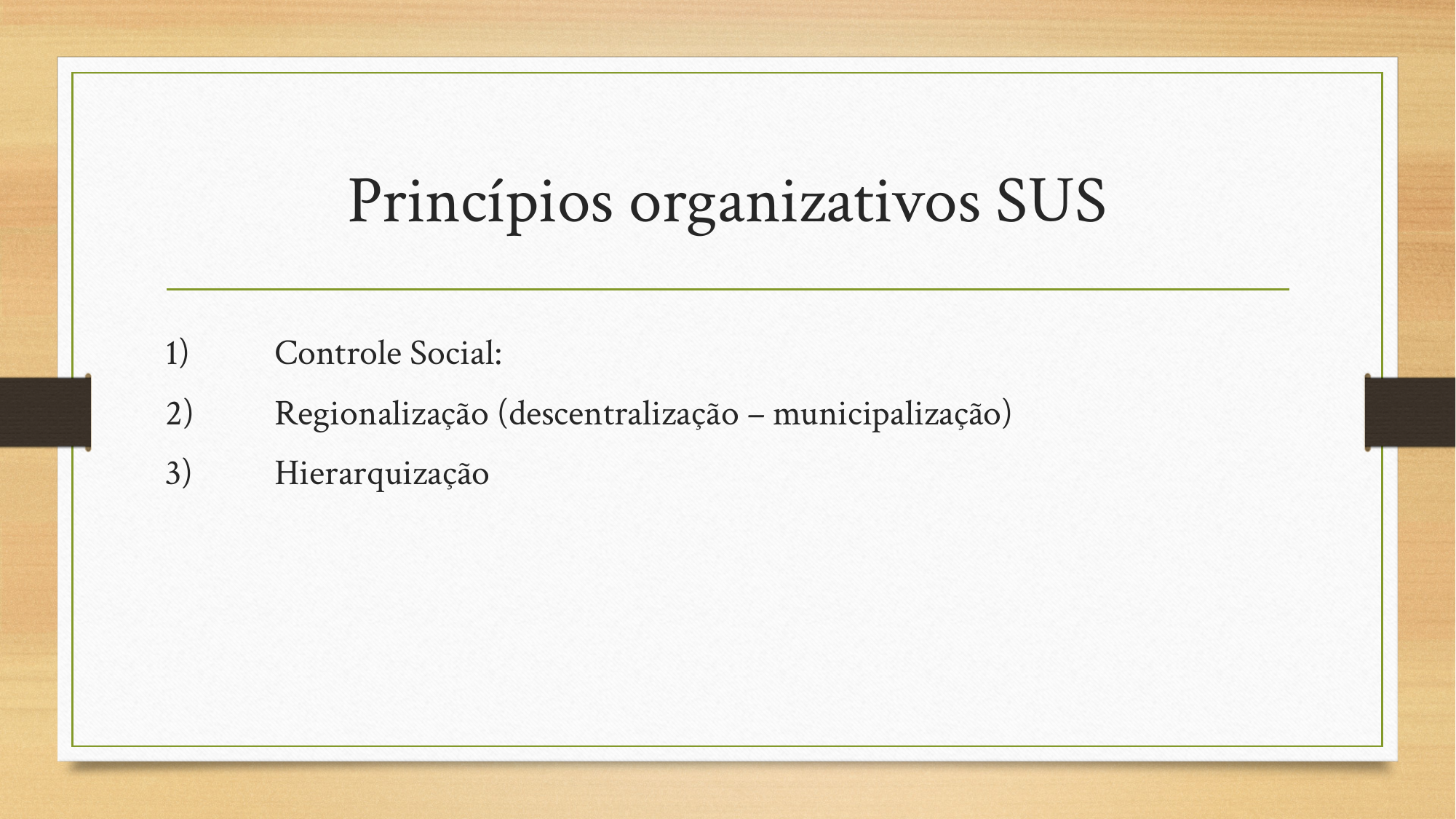

# Princípios organizativos SUS
1)	Controle Social:
2)	Regionalização (descentralização – municipalização)
3)	Hierarquização